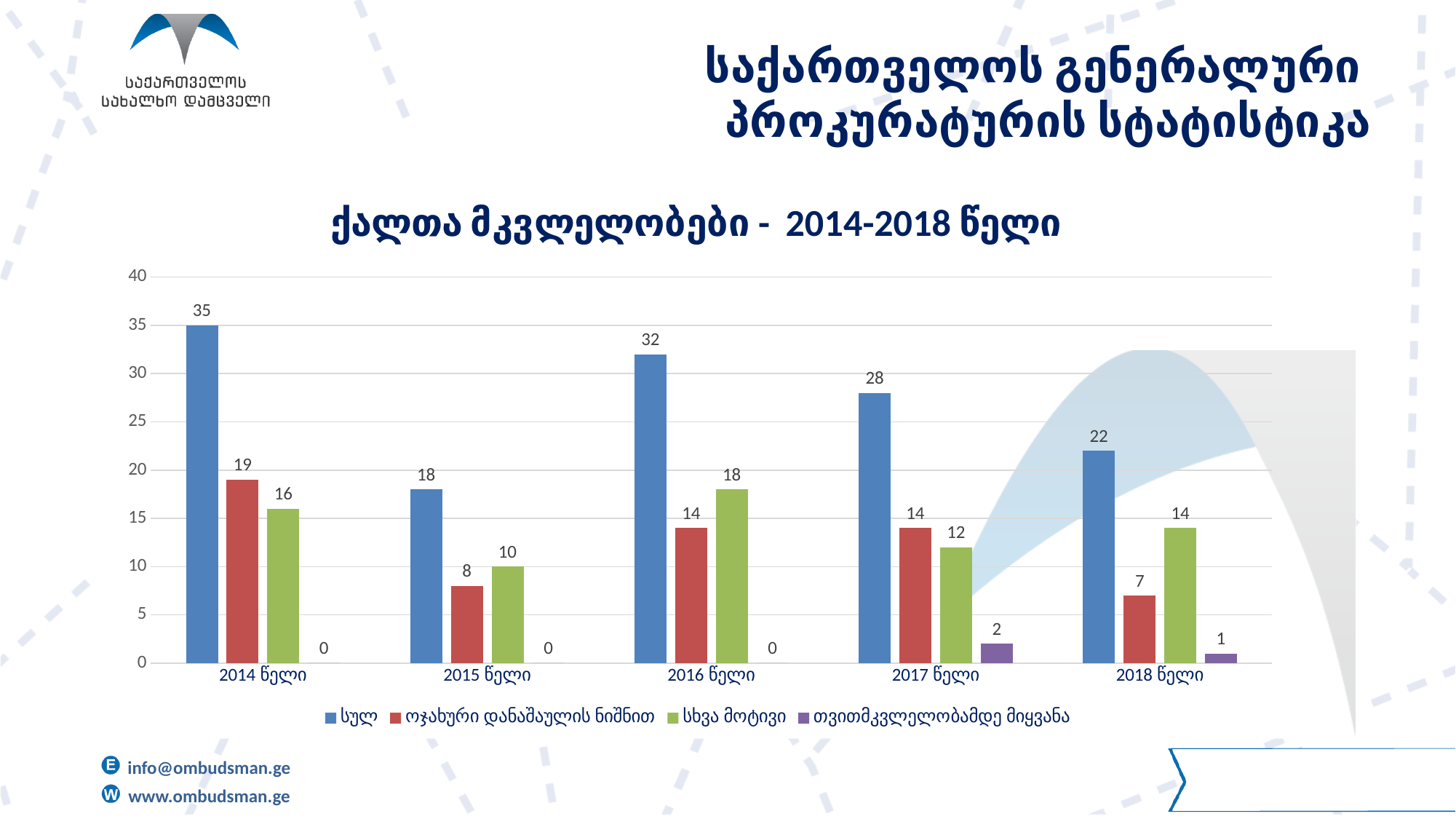

# საქართველოს გენერალური პროკურატურის სტატისტიკა

### Chart: ქალთა მკვლელობები -  2014-2018 წელი

| Category | სულ | ოჯახური დანაშაულის ნიშნით | სხვა მოტივი | თვითმკვლელობამდე მიყვანა  |
|---|---|---|---|---|
| 2014 წელი | 35.0 | 19.0 | 16.0 | 0.0 |
| 2015 წელი | 18.0 | 8.0 | 10.0 | 0.0 |
| 2016 წელი | 32.0 | 14.0 | 18.0 | 0.0 |
| 2017 წელი | 28.0 | 14.0 | 12.0 | 2.0 |
| 2018 წელი | 22.0 | 7.0 | 14.0 | 1.0 |